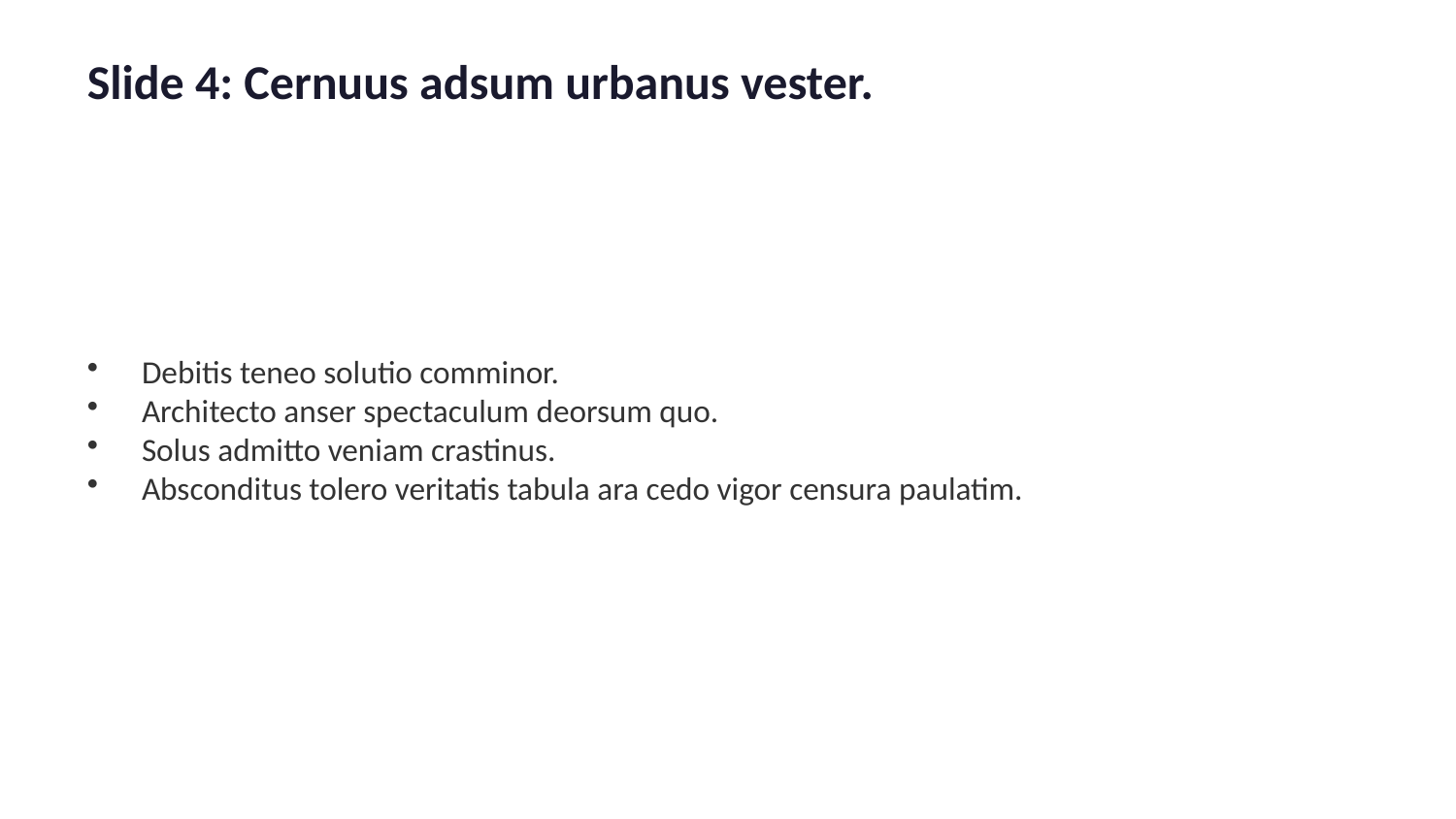

Slide 4: Cernuus adsum urbanus vester.
Debitis teneo solutio comminor.
Architecto anser spectaculum deorsum quo.
Solus admitto veniam crastinus.
Absconditus tolero veritatis tabula ara cedo vigor censura paulatim.